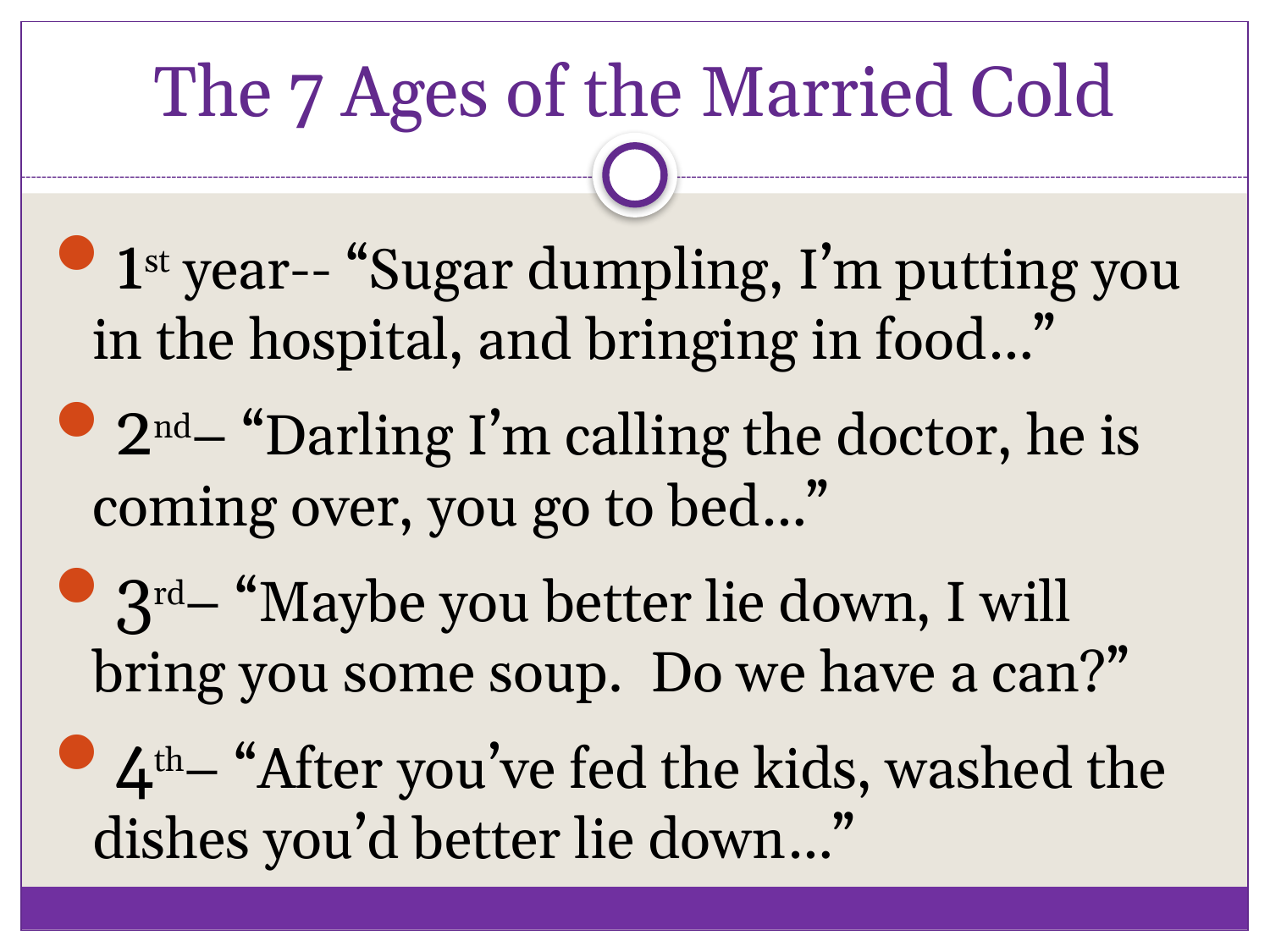

# The 7 Ages of the Married Cold
1st year-- “Sugar dumpling, I’m putting you in the hospital, and bringing in food…”
2nd– “Darling I’m calling the doctor, he is coming over, you go to bed…”
3rd– “Maybe you better lie down, I will bring you some soup.  Do we have a can?”
4th– “After you’ve fed the kids, washed the dishes you’d better lie down…”